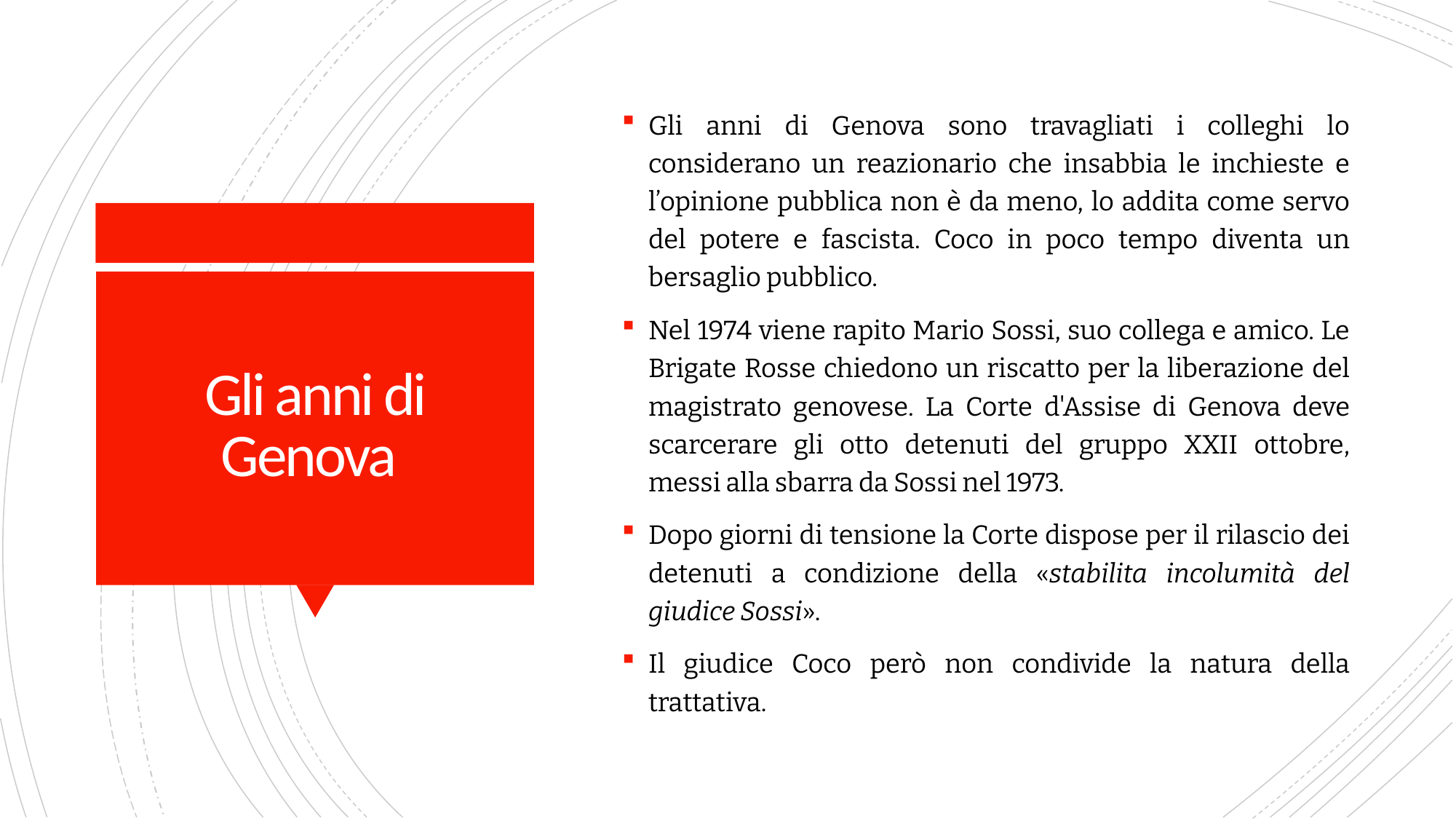

Gli anni di Genova sono travagliati i colleghi lo considerano un reazionario che insabbia le inchieste e l’opinione pubblica non è da meno, lo addita come servo del potere e fascista. Coco in poco tempo diventa un bersaglio pubblico.
Nel 1974 viene rapito Mario Sossi, suo collega e amico. Le Brigate Rosse chiedono un riscatto per la liberazione del magistrato genovese. La Corte d'Assise di Genova deve scarcerare gli otto detenuti del gruppo XXII ottobre, messi alla sbarra da Sossi nel 1973.
Dopo giorni di tensione la Corte dispose per il rilascio dei detenuti a condizione della «stabilita incolumità del giudice Sossi».
Il giudice Coco però non condivide la natura della trattativa.
# Gli anni di Genova